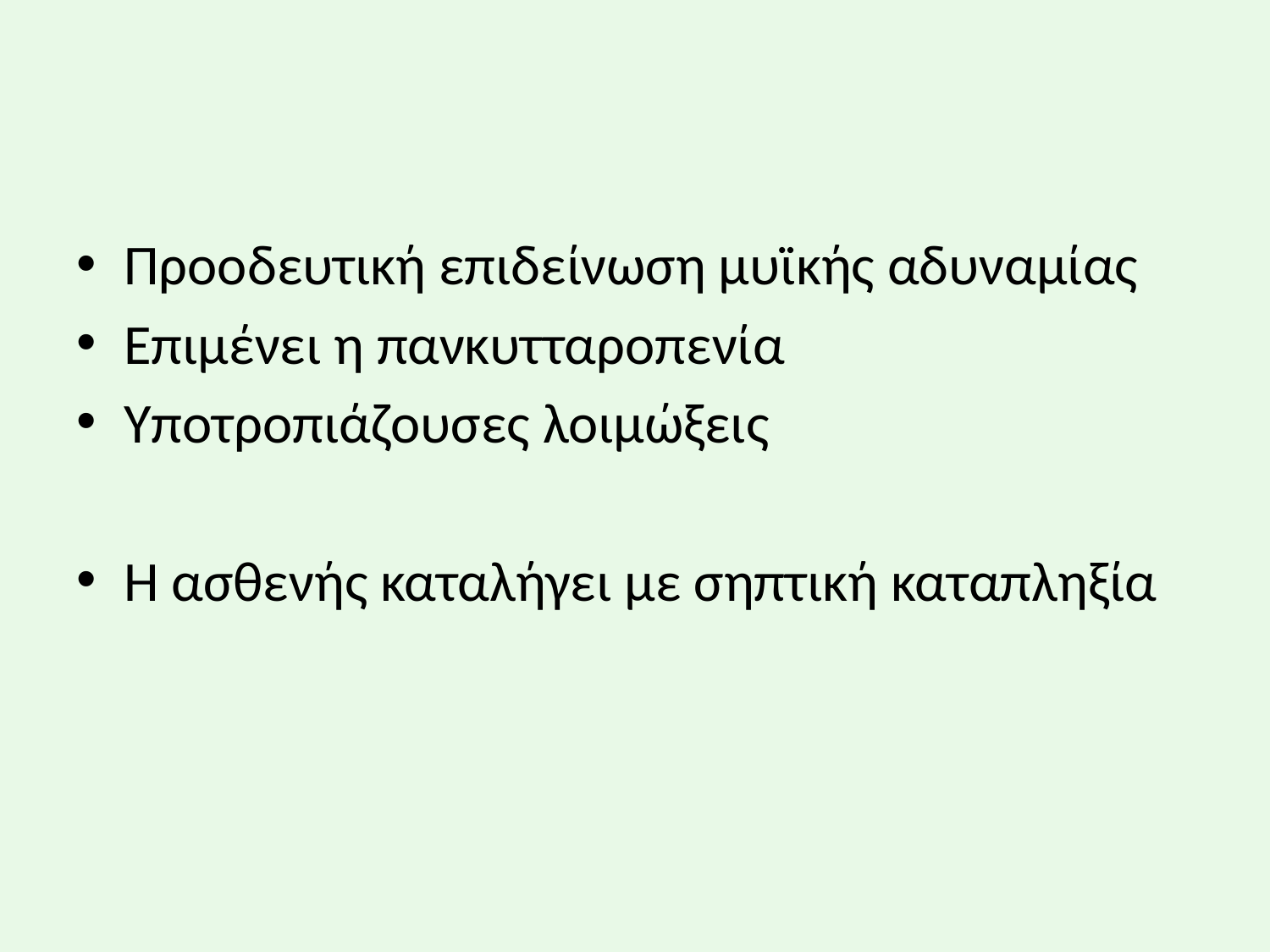

#
Προοδευτική επιδείνωση μυϊκής αδυναμίας
Επιμένει η πανκυτταροπενία
Υποτροπιάζουσες λοιμώξεις

Η ασθενής καταλήγει με σηπτική καταπληξία